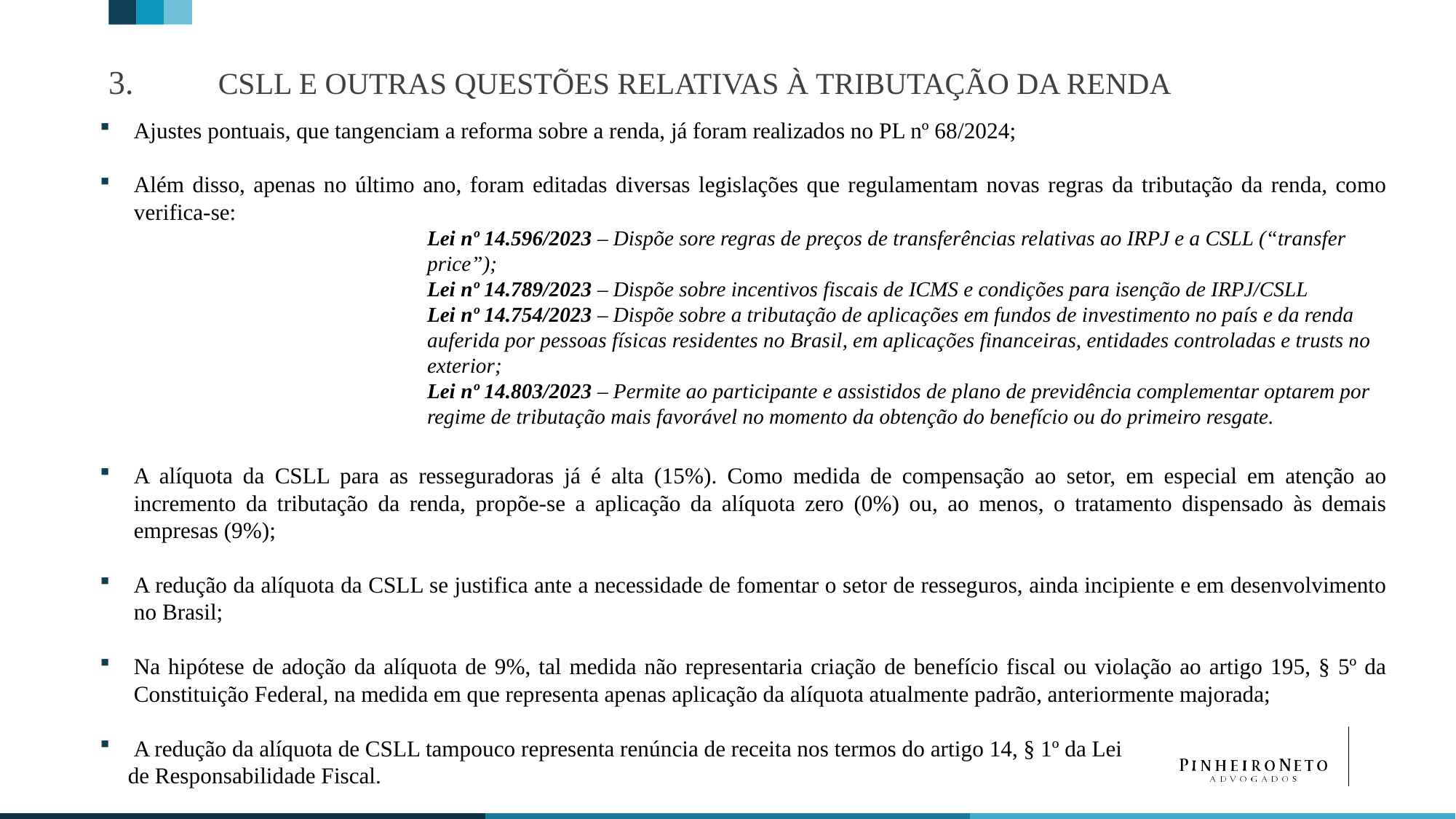

# 3. 	CSLL E outras questões relativas à tributação da renda

Ajustes pontuais, que tangenciam a reforma sobre a renda, já foram realizados no PL nº 68/2024;

Além disso, apenas no último ano, foram editadas diversas legislações que regulamentam novas regras da tributação da renda, como verifica-se:
Lei nº 14.596/2023 – Dispõe sore regras de preços de transferências relativas ao IRPJ e a CSLL (“transfer price”);
Lei nº 14.789/2023 – Dispõe sobre incentivos fiscais de ICMS e condições para isenção de IRPJ/CSLL
Lei nº 14.754/2023 – Dispõe sobre a tributação de aplicações em fundos de investimento no país e da renda auferida por pessoas físicas residentes no Brasil, em aplicações financeiras, entidades controladas e trusts no exterior;
Lei nº 14.803/2023 – Permite ao participante e assistidos de plano de previdência complementar optarem por regime de tributação mais favorável no momento da obtenção do benefício ou do primeiro resgate.

A alíquota da CSLL para as resseguradoras já é alta (15%). Como medida de compensação ao setor, em especial em atenção ao incremento da tributação da renda, propõe-se a aplicação da alíquota zero (0%) ou, ao menos, o tratamento dispensado às demais empresas (9%);

A redução da alíquota da CSLL se justifica ante a necessidade de fomentar o setor de resseguros, ainda incipiente e em desenvolvimento no Brasil;

Na hipótese de adoção da alíquota de 9%, tal medida não representaria criação de benefício fiscal ou violação ao artigo 195, § 5º da Constituição Federal, na medida em que representa apenas aplicação da alíquota atualmente padrão, anteriormente majorada;

A redução da alíquota de CSLL tampouco representa renúncia de receita nos termos do artigo 14, § 1º da Lei
     de Responsabilidade Fiscal.